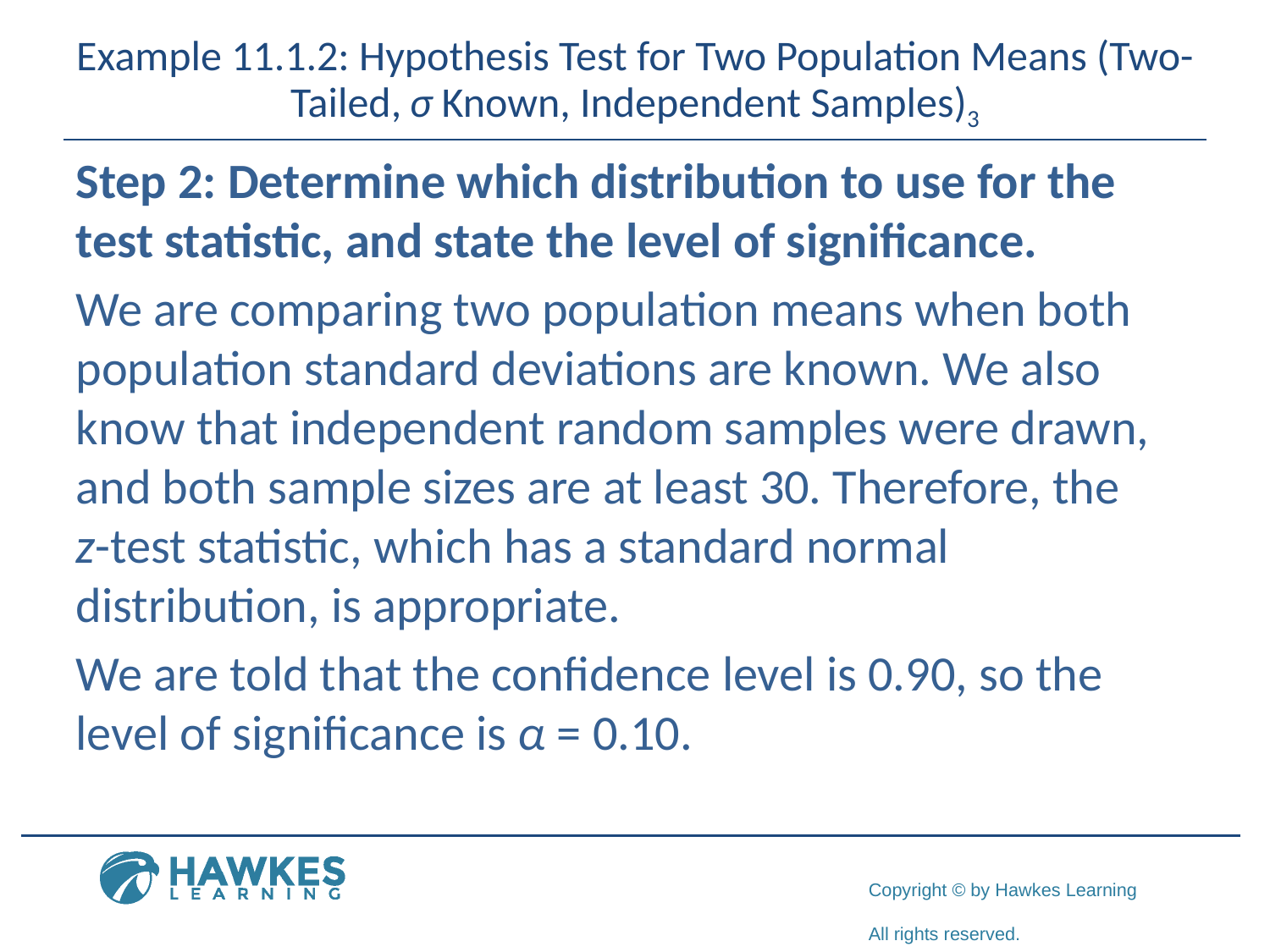

# Example 11.1.2: Hypothesis Test for Two Population Means (Two-Tailed, σ Known, Independent Samples)3
Step 2: Determine which distribution to use for the test statistic, and state the level of significance.
We are comparing two population means when both population standard deviations are known. We also know that independent random samples were drawn, and both sample sizes are at least 30. Therefore, the
z-test statistic, which has a standard normal distribution, is appropriate.
We are told that the confidence level is 0.90, so the level of significance is α = 0.10.